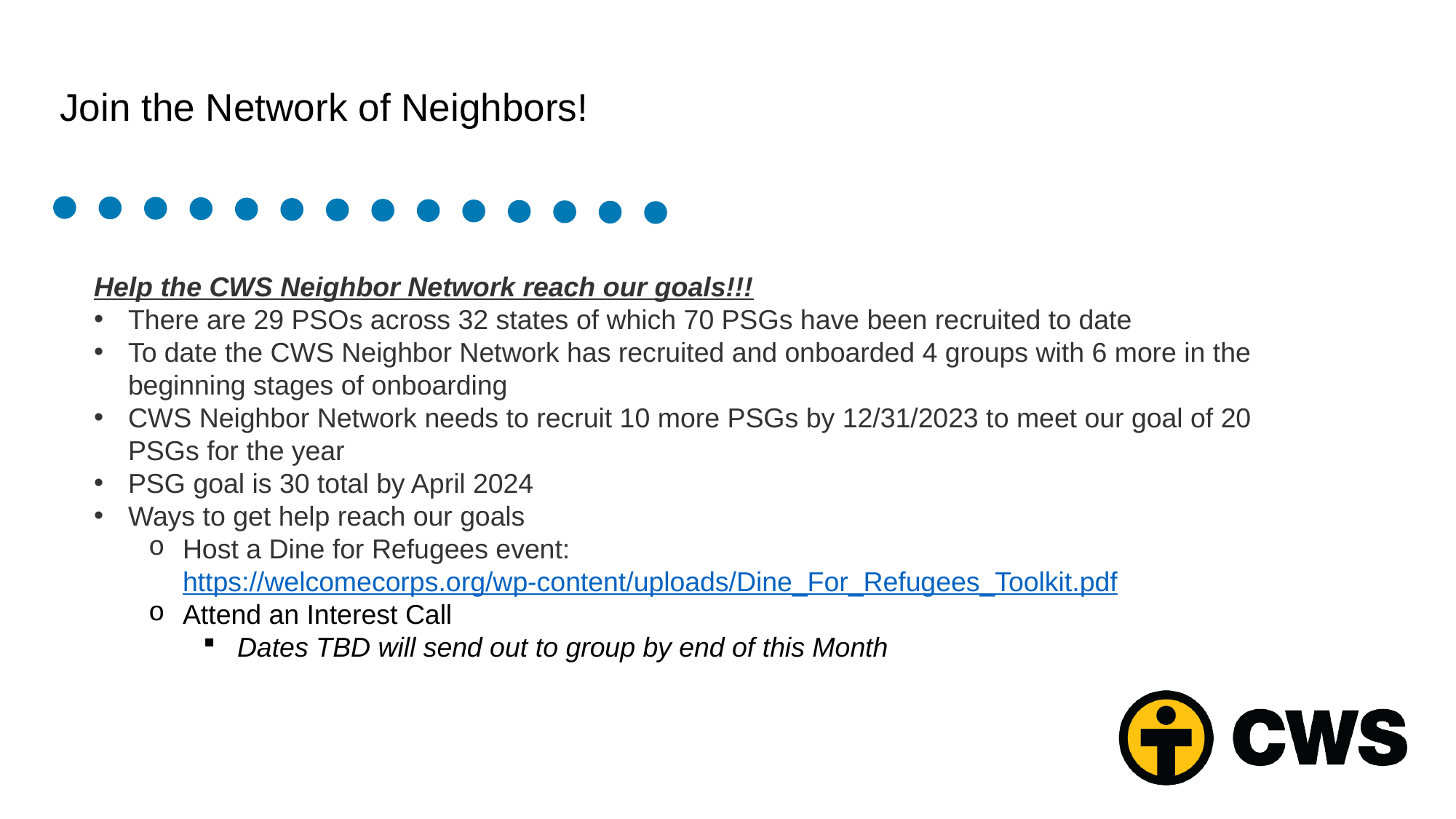

# Join the Network of Neighbors!
Help the CWS Neighbor Network reach our goals!!!
There are 29 PSOs across 32 states of which 70 PSGs have been recruited to date
To date the CWS Neighbor Network has recruited and onboarded 4 groups with 6 more in the beginning stages of onboarding
CWS Neighbor Network needs to recruit 10 more PSGs by 12/31/2023 to meet our goal of 20 PSGs for the year
PSG goal is 30 total by April 2024
Ways to get help reach our goals
Host a Dine for Refugees event: https://welcomecorps.org/wp-content/uploads/Dine_For_Refugees_Toolkit.pdf
Attend an Interest Call
Dates TBD will send out to group by end of this Month